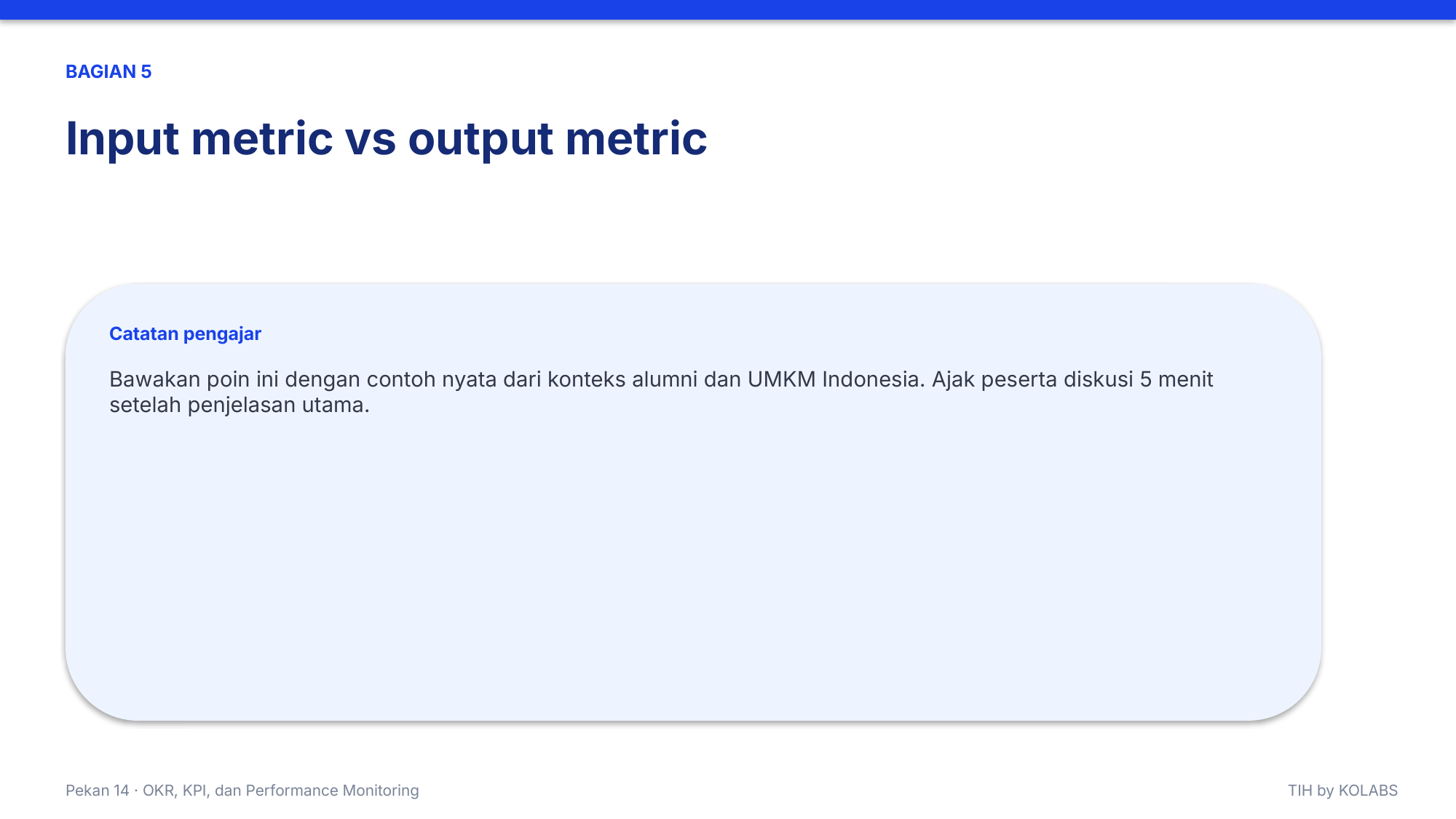

BAGIAN 5
Input metric vs output metric

Catatan pengajar
Bawakan poin ini dengan contoh nyata dari konteks alumni dan UMKM Indonesia. Ajak peserta diskusi 5 menit setelah penjelasan utama.
Pekan 14 · OKR, KPI, dan Performance Monitoring
TIH by KOLABS